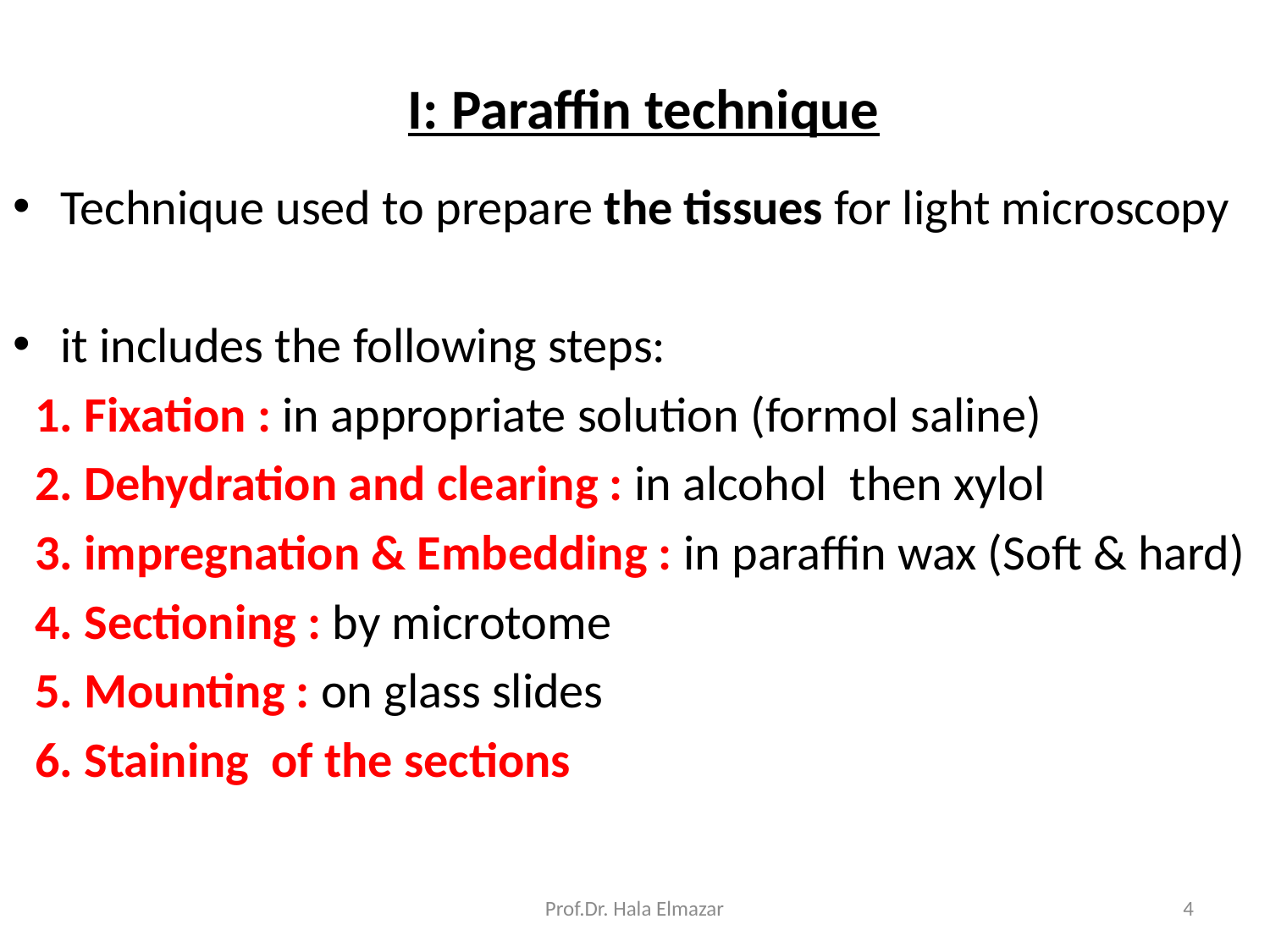

# I: Paraffin technique
Technique used to prepare the tissues for light microscopy

it includes the following steps:
  1. Fixation : in appropriate solution (formol saline)
  2. Dehydration and clearing : in alcohol  then xylol
  3. impregnation & Embedding : in paraffin wax (Soft & hard)
  4. Sectioning : by microtome
  5. Mounting : on glass slides
  6. Staining  of the sections

Prof.Dr. Hala Elmazar
4